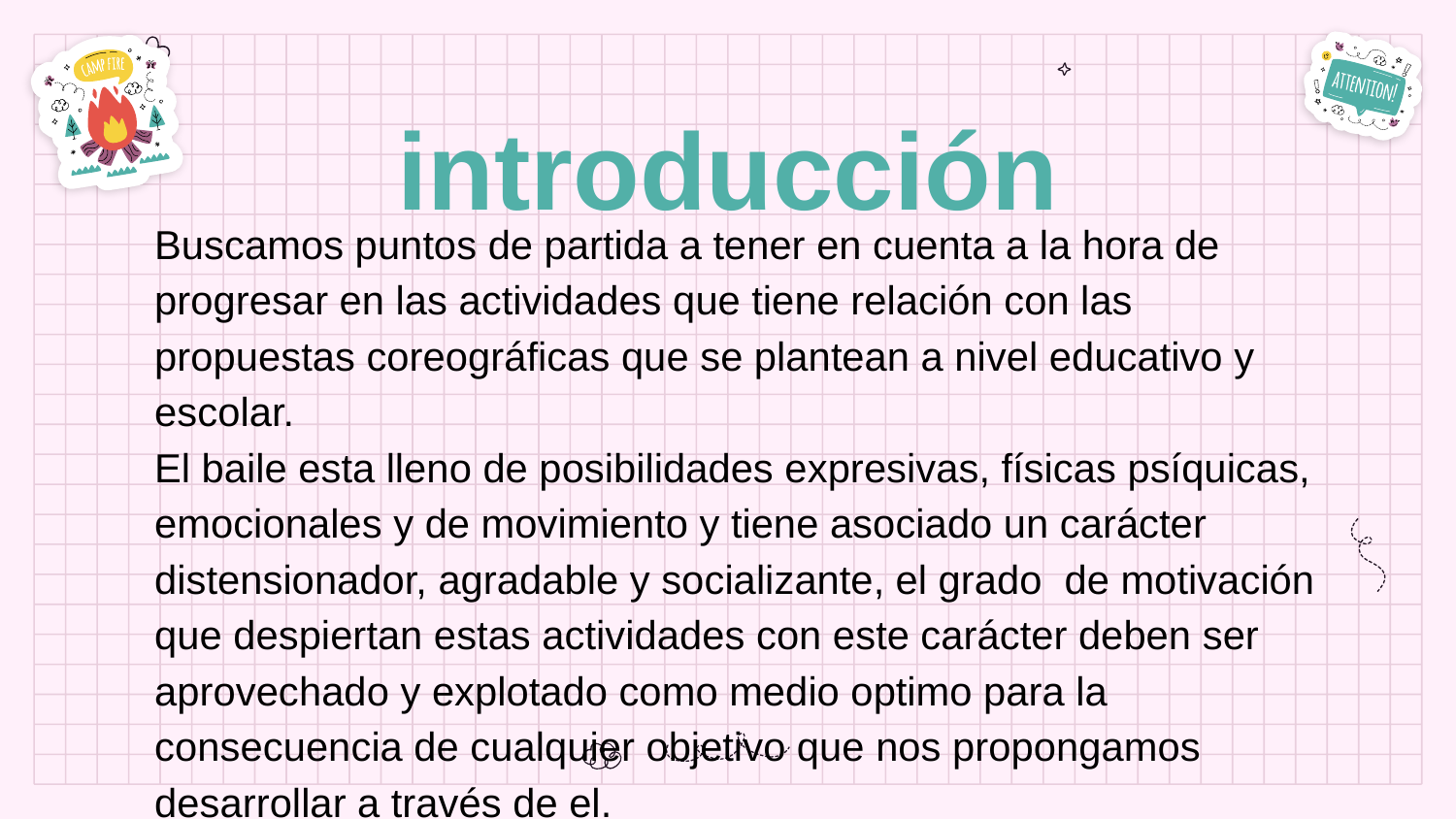

# introducción
Buscamos puntos de partida a tener en cuenta a la hora de progresar en las actividades que tiene relación con las propuestas coreográficas que se plantean a nivel educativo y escolar.
El baile esta lleno de posibilidades expresivas, físicas psíquicas, emocionales y de movimiento y tiene asociado un carácter distensionador, agradable y socializante, el grado  de motivación que despiertan estas actividades con este carácter deben ser aprovechado y explotado como medio optimo para la consecuencia de cualquier objetivo que nos propongamos desarrollar a través de el.